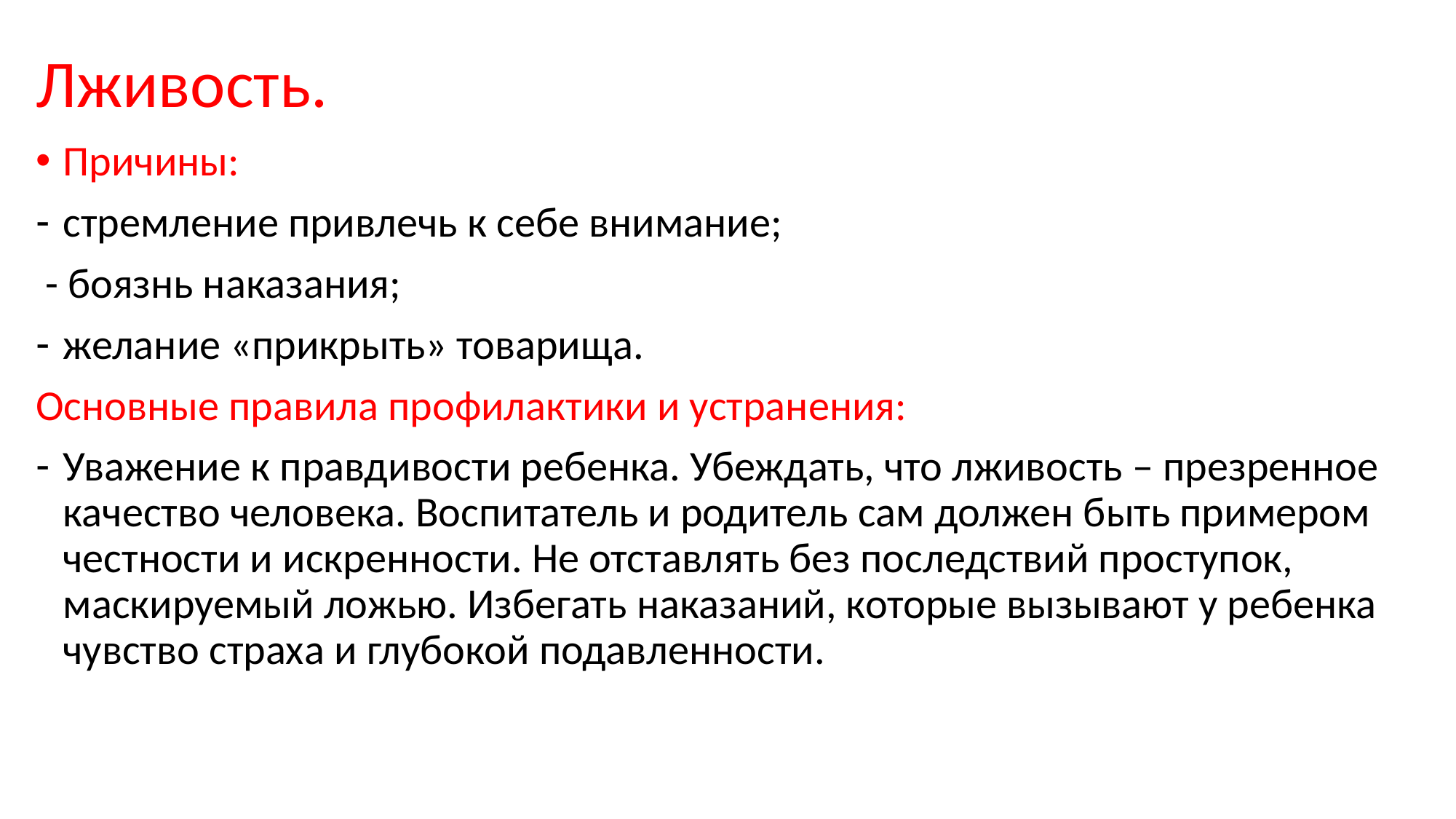

# Лживость.
Причины:
стремление привлечь к себе внимание;
 - боязнь наказания;
желание «прикрыть» товарища.
Основные правила профилактики и устранения:
Уважение к правдивости ребенка. Убеждать, что лживость – презренное качество человека. Воспитатель и родитель сам должен быть примером честности и искренности. Не отставлять без последствий проступок, маскируемый ложью. Избегать наказаний, которые вызывают у ребенка чувство страха и глубокой подавленности.